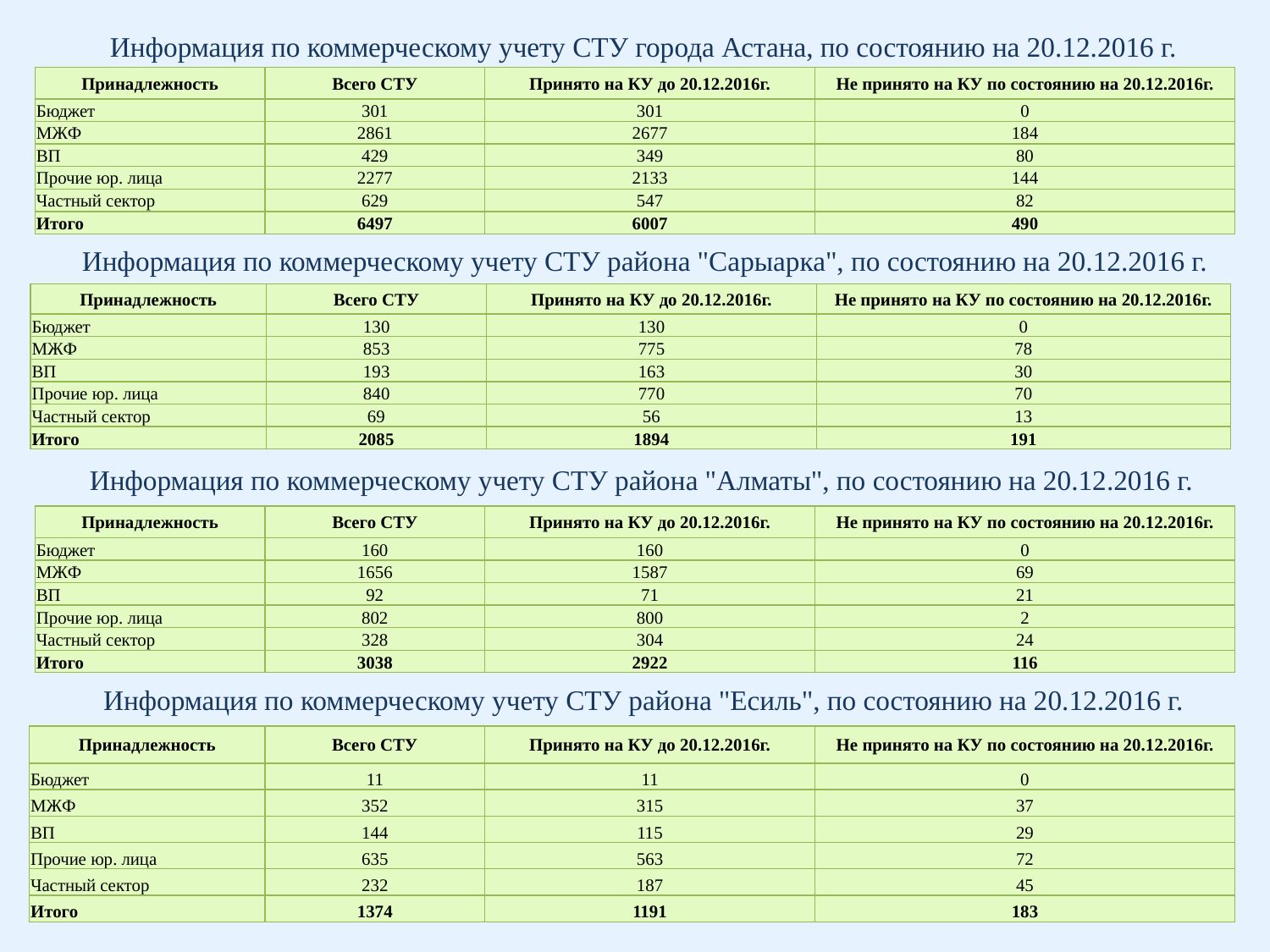

Информация по коммерческому учету СТУ города Астана, по состоянию на 20.12.2016 г.
| Принадлежность | Всего СТУ | Принято на КУ до 20.12.2016г. | Не принято на КУ по состоянию на 20.12.2016г. |
| --- | --- | --- | --- |
| Бюджет | 301 | 301 | 0 |
| МЖФ | 2861 | 2677 | 184 |
| ВП | 429 | 349 | 80 |
| Прочие юр. лица | 2277 | 2133 | 144 |
| Частный сектор | 629 | 547 | 82 |
| Итого | 6497 | 6007 | 490 |
Информация по коммерческому учету СТУ района "Сарыарка", по состоянию на 20.12.2016 г.
| Принадлежность | Всего СТУ | Принято на КУ до 20.12.2016г. | Не принято на КУ по состоянию на 20.12.2016г. |
| --- | --- | --- | --- |
| Бюджет | 130 | 130 | 0 |
| МЖФ | 853 | 775 | 78 |
| ВП | 193 | 163 | 30 |
| Прочие юр. лица | 840 | 770 | 70 |
| Частный сектор | 69 | 56 | 13 |
| Итого | 2085 | 1894 | 191 |
Информация по коммерческому учету СТУ района "Алматы", по состоянию на 20.12.2016 г.
| Принадлежность | Всего СТУ | Принято на КУ до 20.12.2016г. | Не принято на КУ по состоянию на 20.12.2016г. |
| --- | --- | --- | --- |
| Бюджет | 160 | 160 | 0 |
| МЖФ | 1656 | 1587 | 69 |
| ВП | 92 | 71 | 21 |
| Прочие юр. лица | 802 | 800 | 2 |
| Частный сектор | 328 | 304 | 24 |
| Итого | 3038 | 2922 | 116 |
Информация по коммерческому учету СТУ района "Есиль", по состоянию на 20.12.2016 г.
| Принадлежность | Всего СТУ | Принято на КУ до 20.12.2016г. | Не принято на КУ по состоянию на 20.12.2016г. |
| --- | --- | --- | --- |
| Бюджет | 11 | 11 | 0 |
| МЖФ | 352 | 315 | 37 |
| ВП | 144 | 115 | 29 |
| Прочие юр. лица | 635 | 563 | 72 |
| Частный сектор | 232 | 187 | 45 |
| Итого | 1374 | 1191 | 183 |